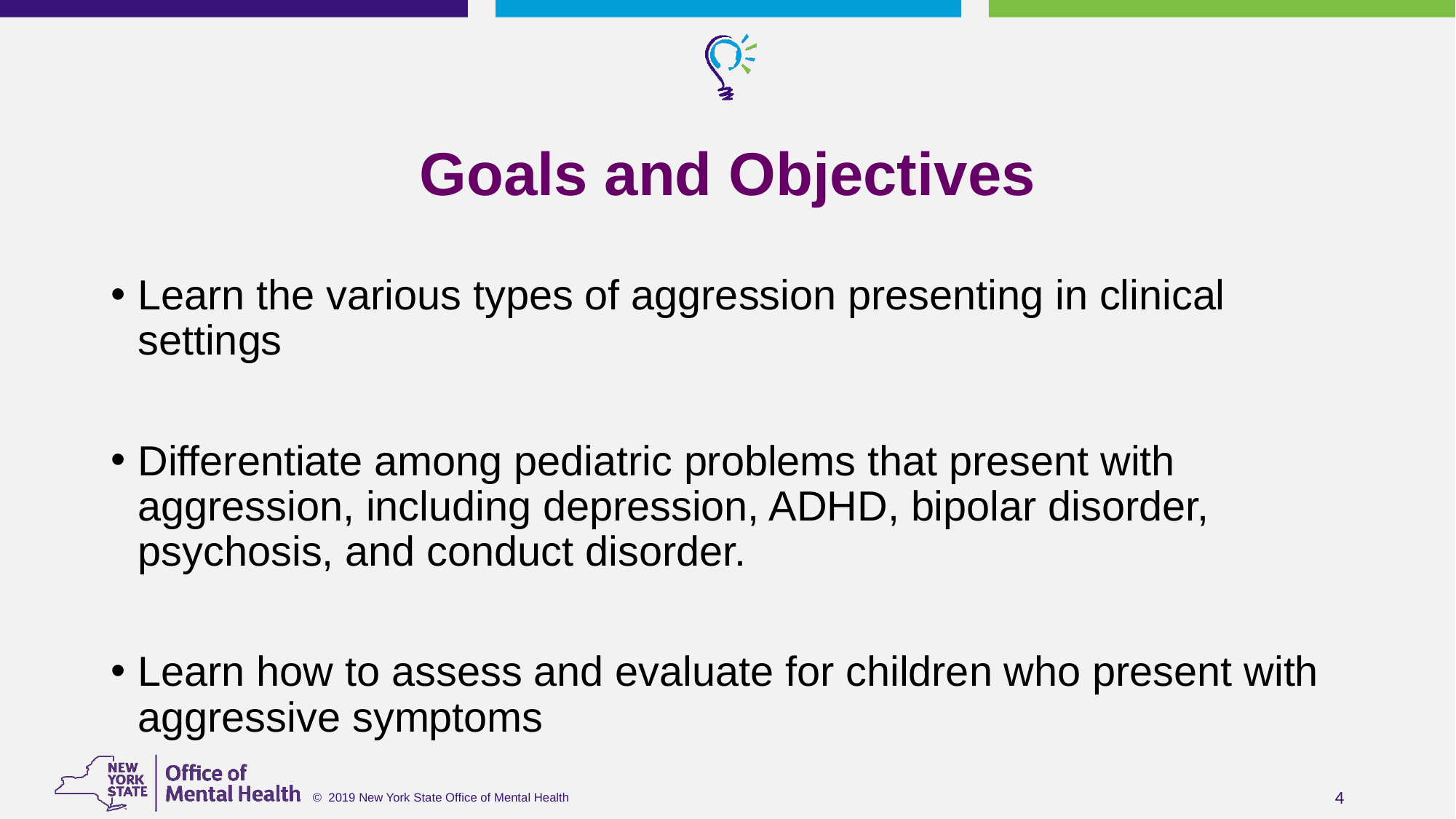

# Goals and Objectives

Learn the various types of aggression presenting in clinical settings

Differentiate among pediatric problems that present with aggression, including depression, ADHD, bipolar disorder, psychosis, and conduct disorder.

Learn how to assess and evaluate for children who present with aggressive symptoms